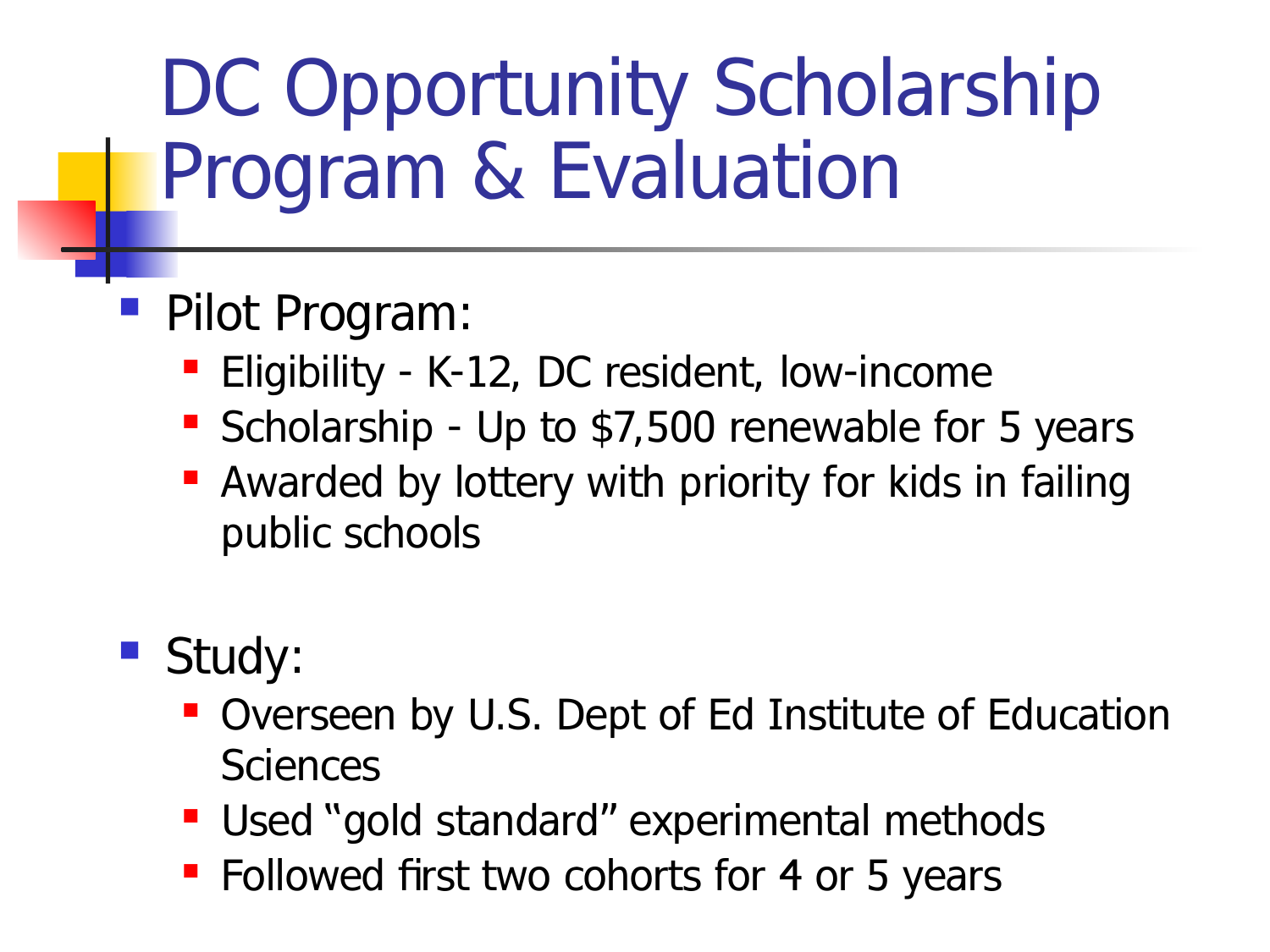

# DC Opportunity Scholarship  Program & Evaluation
Pilot Program:
Eligibility - K-12, DC resident, low-income
Scholarship - Up to $7,500 renewable for 5 years
Awarded by lottery with priority for kids in failing public schools

Study:
Overseen by U.S. Dept of Ed Institute of Education Sciences
Used “gold standard” experimental methods
Followed first two cohorts for 4 or 5 years